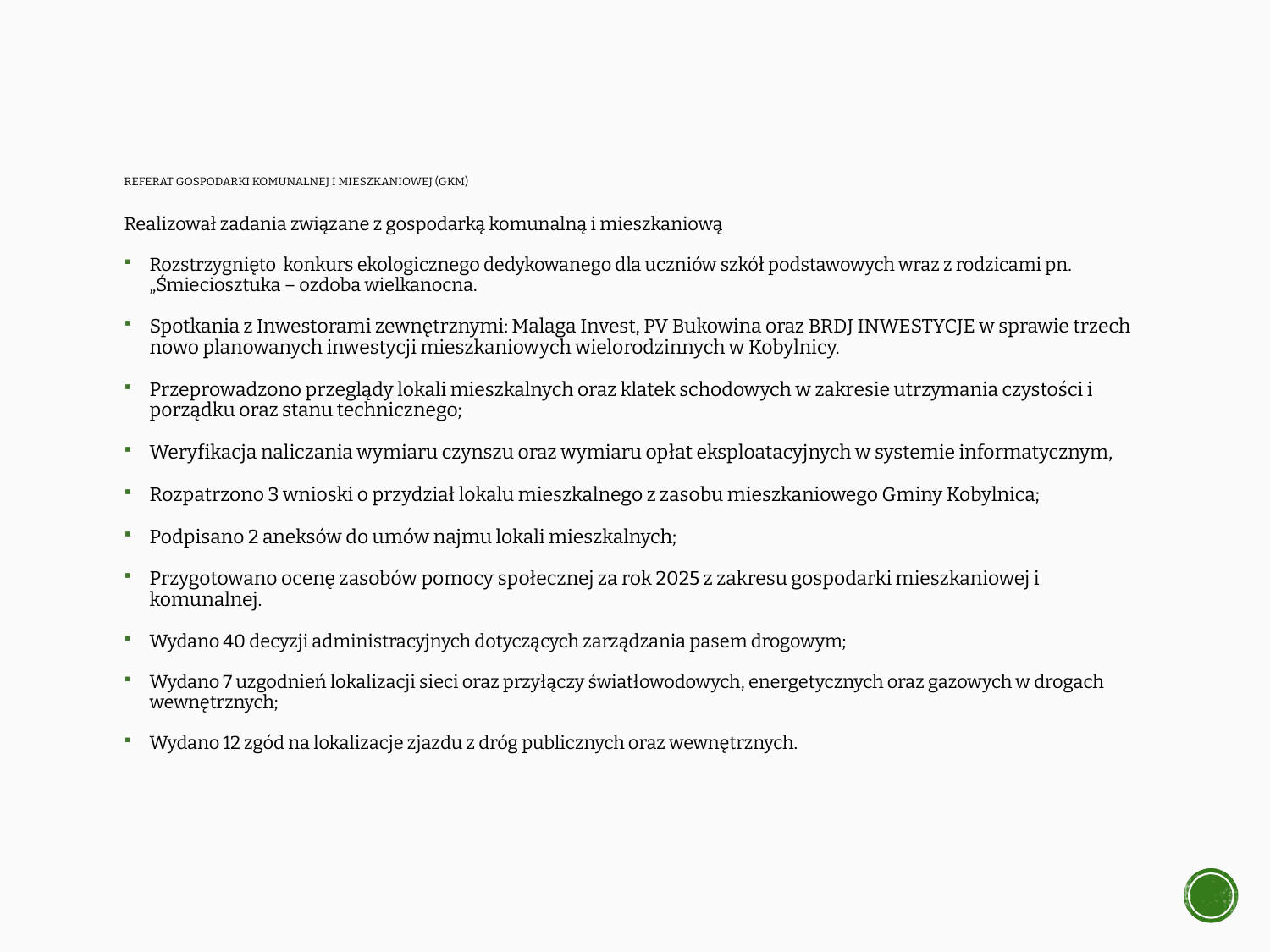

# Referat Gospodarki Komunalnej i Mieszkaniowej (GKM)
Realizował zadania związane z gospodarką komunalną i mieszkaniową
Rozstrzygnięto  konkurs ekologicznego dedykowanego dla uczniów szkół podstawowych wraz z rodzicami pn. „Śmieciosztuka – ozdoba wielkanocna.
Spotkania z Inwestorami zewnętrznymi: Malaga Invest, PV Bukowina oraz BRDJ INWESTYCJE w sprawie trzech nowo planowanych inwestycji mieszkaniowych wielorodzinnych w Kobylnicy.
Przeprowadzono przeglądy lokali mieszkalnych oraz klatek schodowych w zakresie utrzymania czystości i porządku oraz stanu technicznego;
Weryfikacja naliczania wymiaru czynszu oraz wymiaru opłat eksploatacyjnych w systemie informatycznym,
Rozpatrzono 3 wnioski o przydział lokalu mieszkalnego z zasobu mieszkaniowego Gminy Kobylnica;
Podpisano 2 aneksów do umów najmu lokali mieszkalnych;
Przygotowano ocenę zasobów pomocy społecznej za rok 2025 z zakresu gospodarki mieszkaniowej i komunalnej.
Wydano 40 decyzji administracyjnych dotyczących zarządzania pasem drogowym;
Wydano 7 uzgodnień lokalizacji sieci oraz przyłączy światłowodowych, energetycznych oraz gazowych w drogach wewnętrznych;
Wydano 12 zgód na lokalizacje zjazdu z dróg publicznych oraz wewnętrznych.